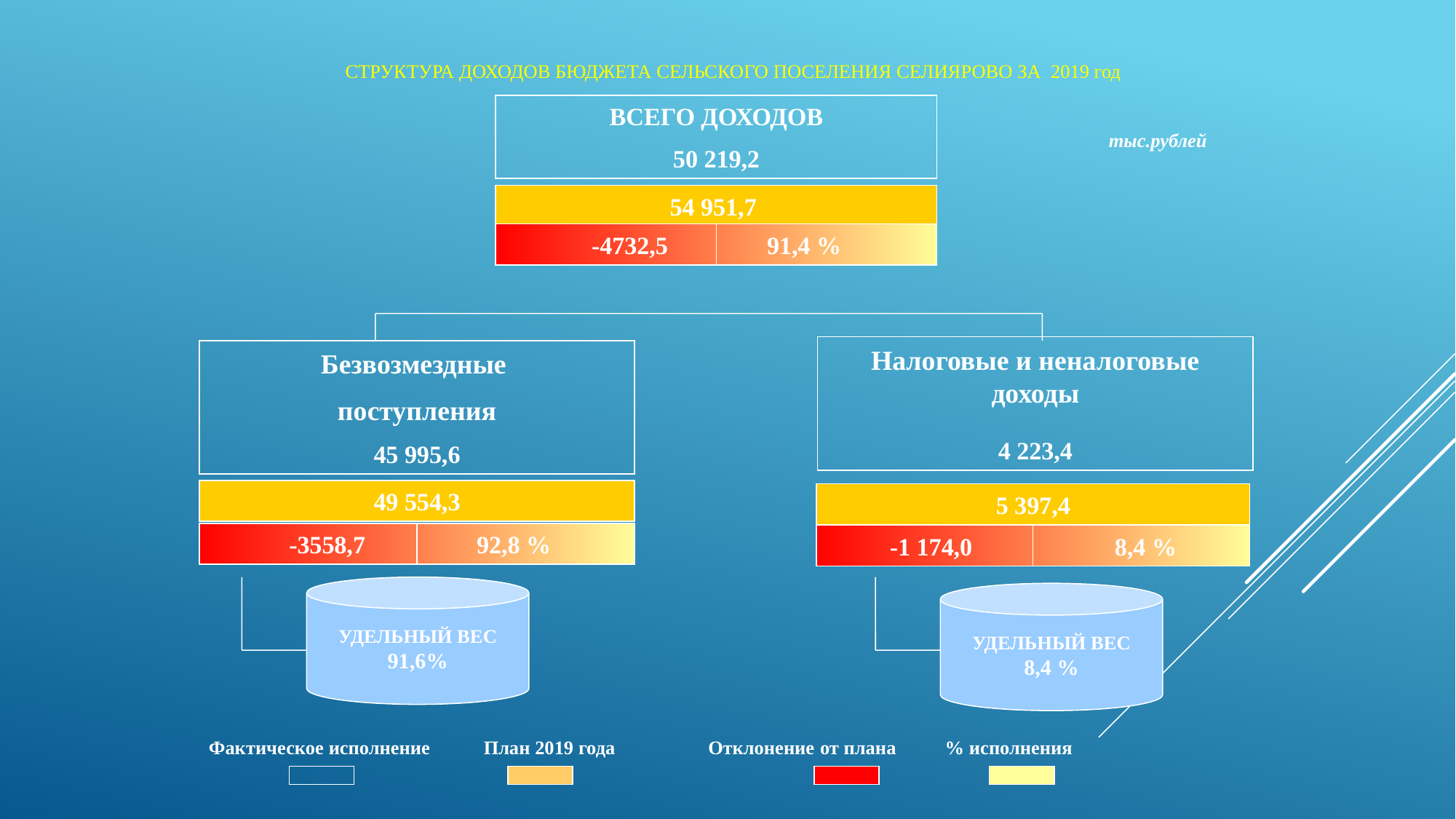

СТРУКТУРА ДОХОДОВ БЮДЖЕТА СЕЛЬСКОГО ПОСЕЛЕНИЯ СЕЛИЯРОВО ЗА  2019 год

ВСЕГО ДОХОДОВ
50 219,2
тыс.рублей

54 951,7

Налоговые и неналоговые доходы

4 223,4
Безвозмездные
поступления
 45 995,6
49 554,3

УДЕЛЬНЫЙ ВЕС
91,6%

УДЕЛЬНЫЙ ВЕС
8,4 %

-4732,5                91,4 %
5 397,4
 -3558,7                  92,8 %
-1 174,0                       8,4 %
    Фактическое исполнение           План 2019 года                   Отклонение от плана          % исполнения